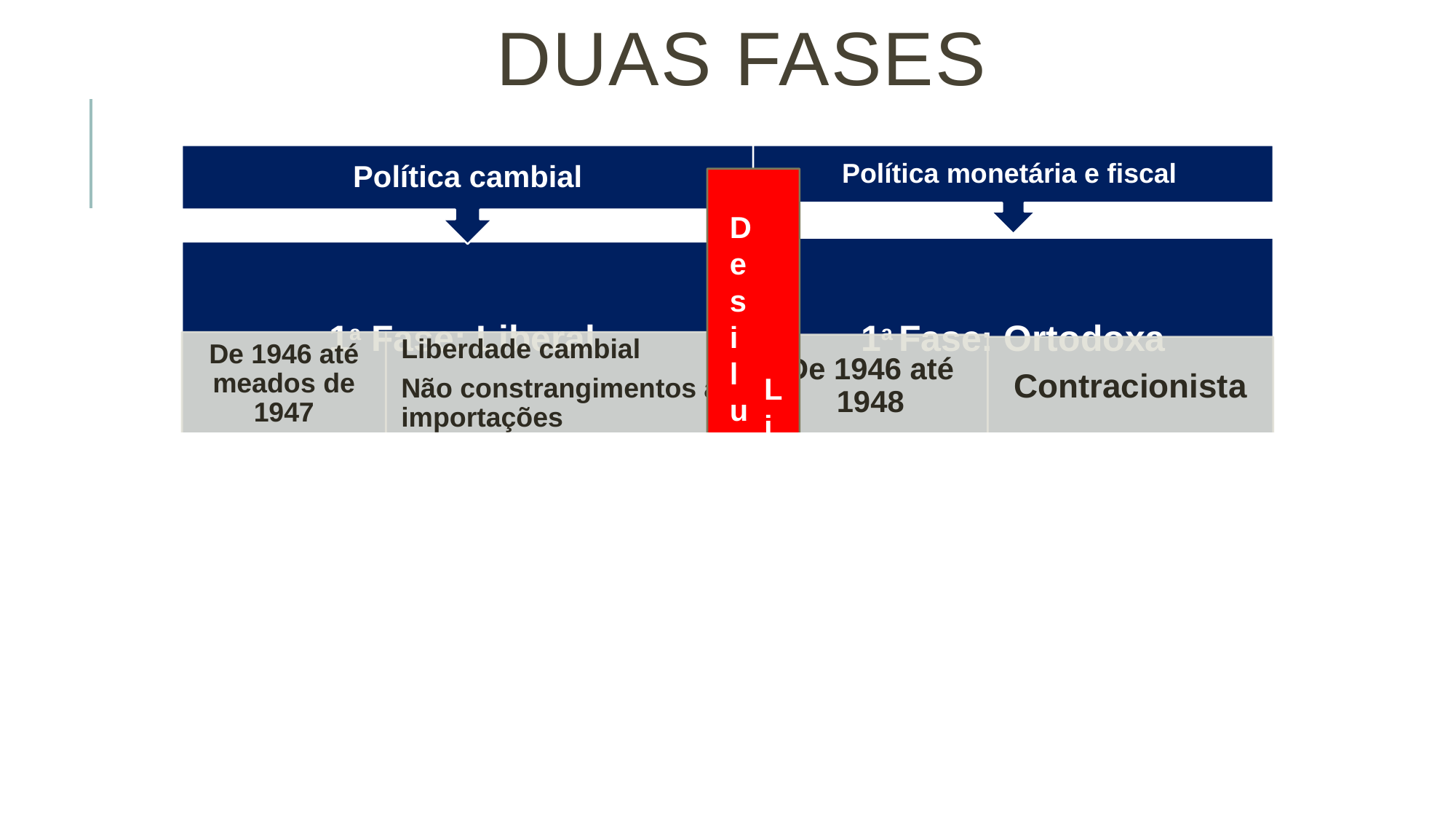

# Duas fases
2ª Fase:
Fim 47 até 1950
Contingenciamento das importações
1947/48 - crise externa
1a Fase: Liberal
De 1946 até meados de 1947
Liberdade cambial
Não constrangimentos às importações
Política cambial
2ª Fase
Fim 49 até 1950
Mais flexível
1949 - Substituição do Ministro Correa e Castro
1a Fase: Ortodoxa
De 1946 até 1948
Contracionista
Política monetária e fiscal
Desi lusão

Li beral